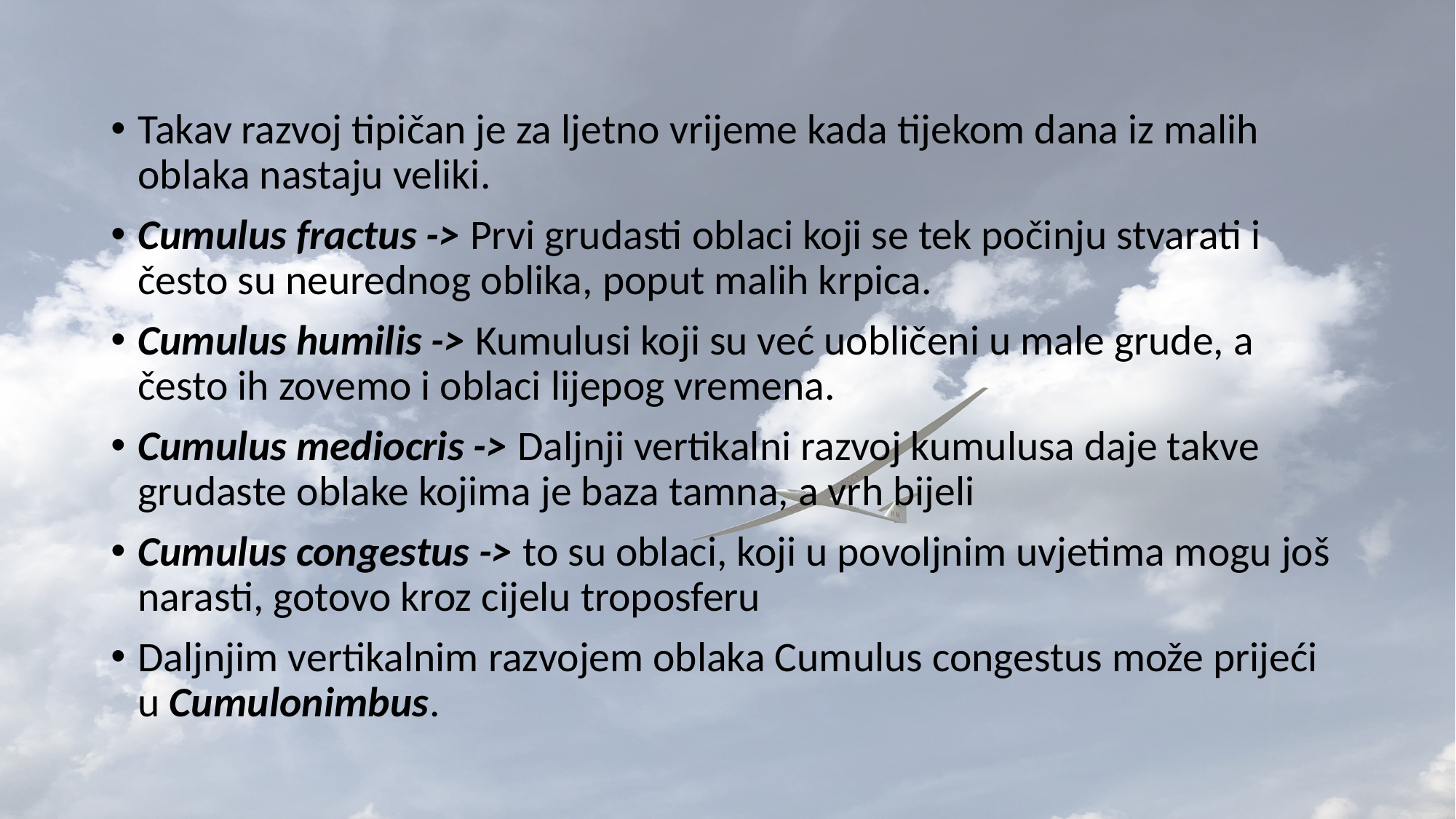

Takav razvoj tipičan je za ljetno vrijeme kada tijekom dana iz malih oblaka nastaju veliki.
Cumulus fractus -> Prvi grudasti oblaci koji se tek počinju stvarati i često su neurednog oblika, poput malih krpica.
Cumulus humilis -> Kumulusi koji su već uobličeni u male grude, a često ih zovemo i oblaci lijepog vremena.
Cumulus mediocris -> Daljnji vertikalni razvoj kumulusa daje takve grudaste oblake kojima je baza tamna, a vrh bijeli
Cumulus congestus -> to su oblaci, koji u povoljnim uvjetima mogu još narasti, gotovo kroz cijelu troposferu
Daljnjim vertikalnim razvojem oblaka Cumulus congestus može prijeći u Cumulonimbus.